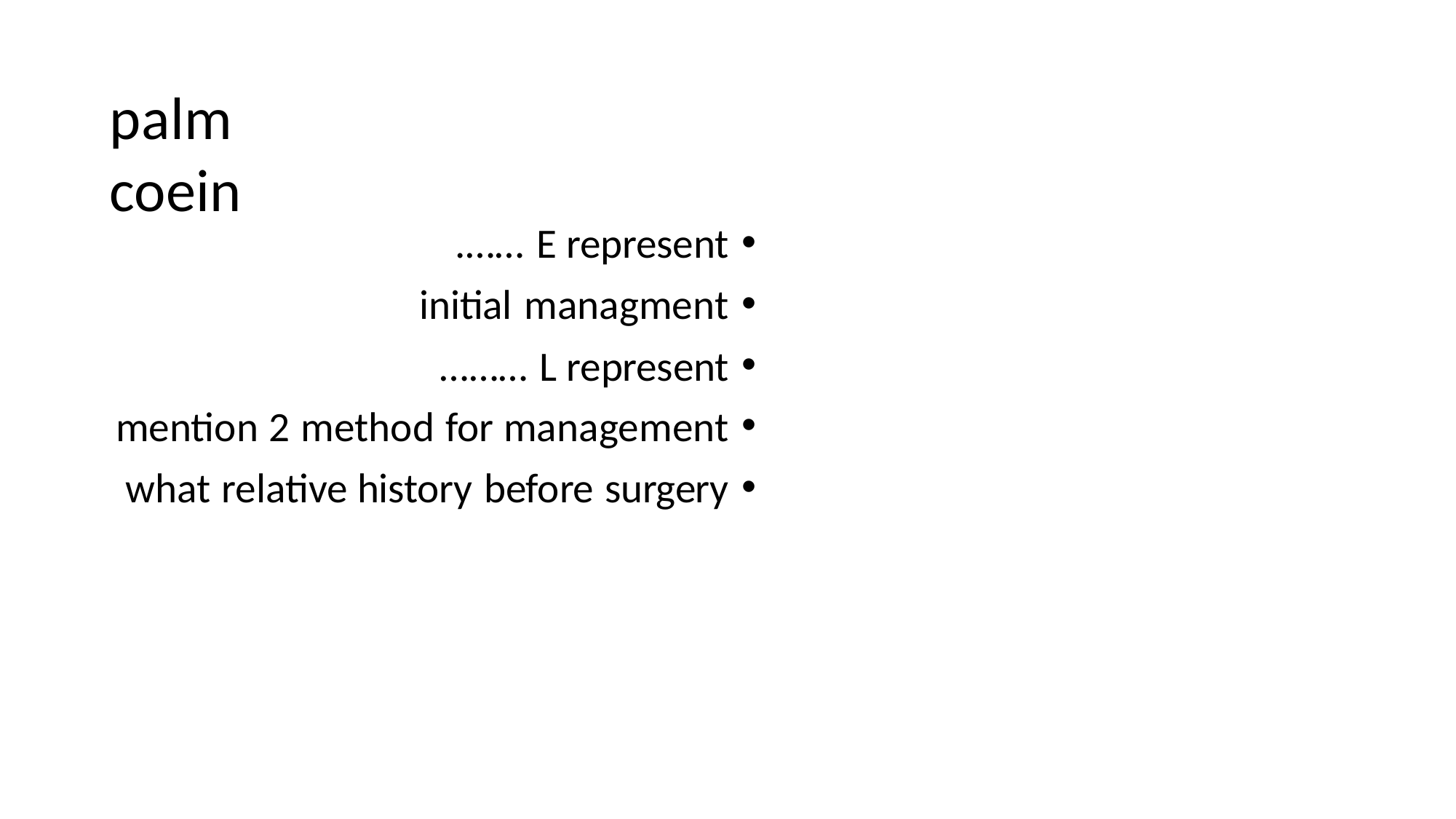

# palm coein
E represent …….
initial managment
L represent ………
mention 2 method for management
what relative history before surgery